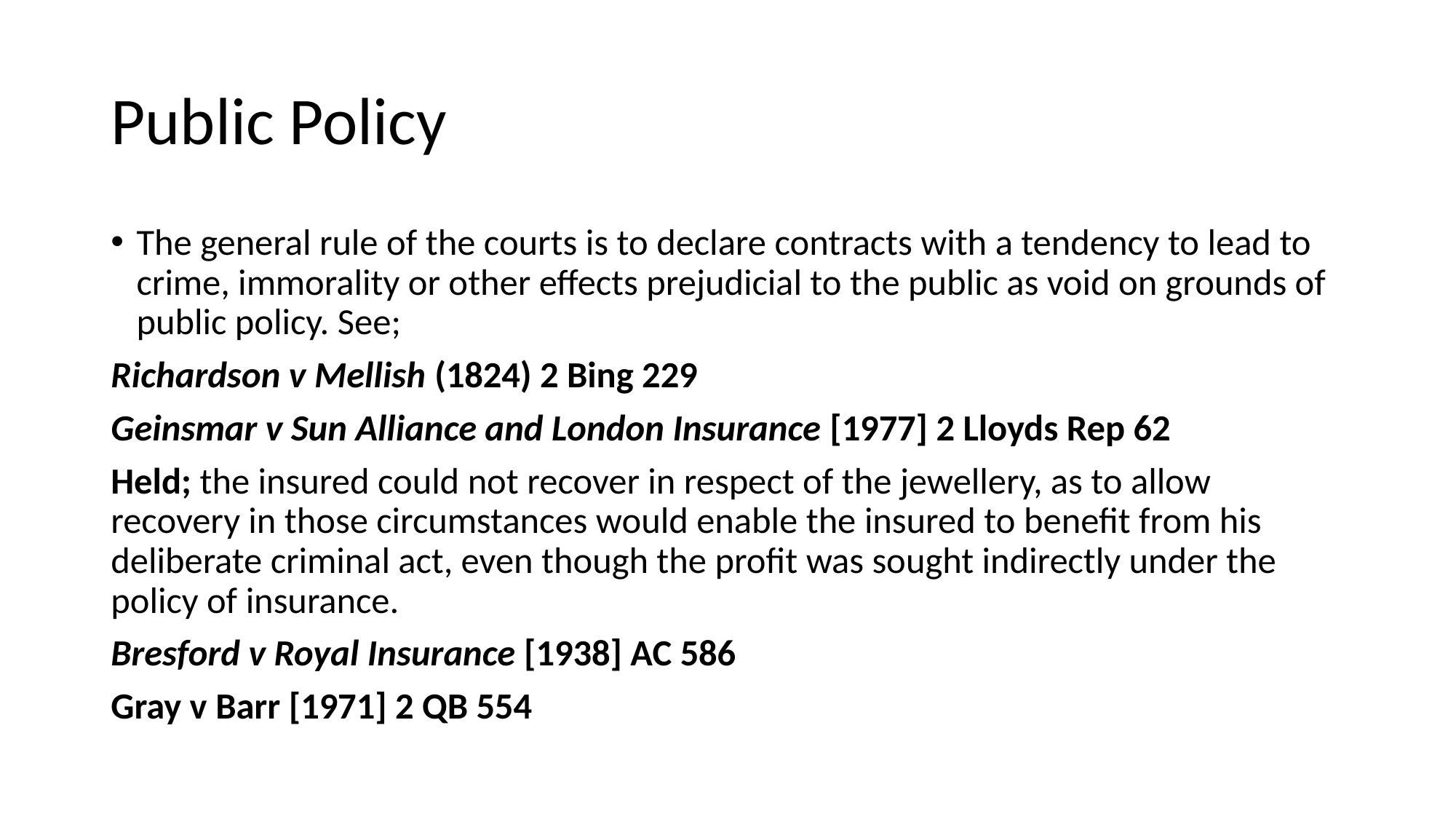

# Public Policy
The general rule of the courts is to declare contracts with a tendency to lead to crime, immorality or other effects prejudicial to the public as void on grounds of public policy. See;
Richardson v Mellish (1824) 2 Bing 229
Geinsmar v Sun Alliance and London Insurance [1977] 2 Lloyds Rep 62
Held; the insured could not recover in respect of the jewellery, as to allow recovery in those circumstances would enable the insured to benefit from his deliberate criminal act, even though the profit was sought indirectly under the policy of insurance.
Bresford v Royal Insurance [1938] AC 586
Gray v Barr [1971] 2 QB 554